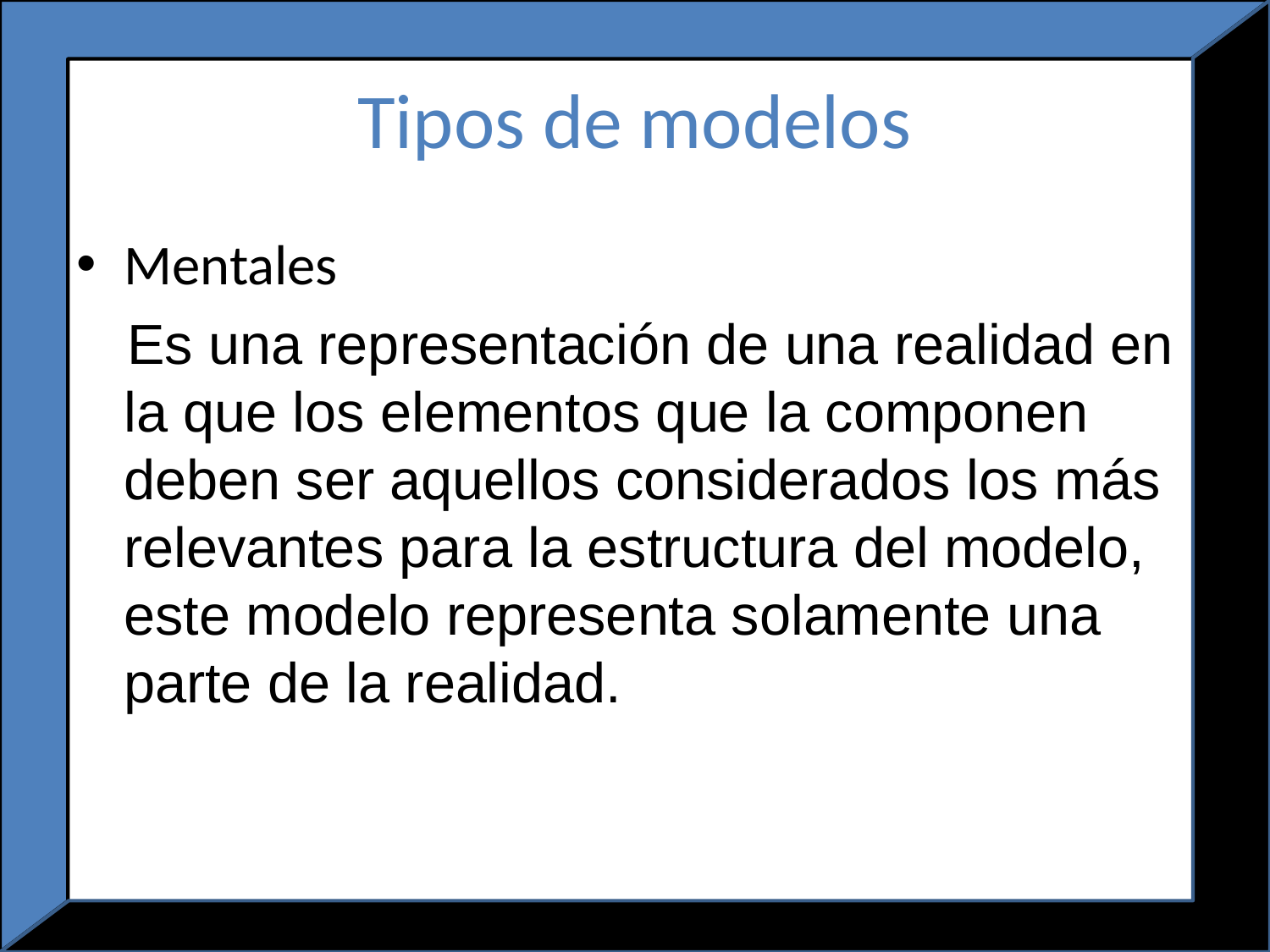

# Tipos de modelos
Mentales
    Es una representación de una realidad en la que los elementos que la componen deben ser aquellos considerados los más relevantes para la estructura del modelo, este modelo representa solamente una parte de la realidad.